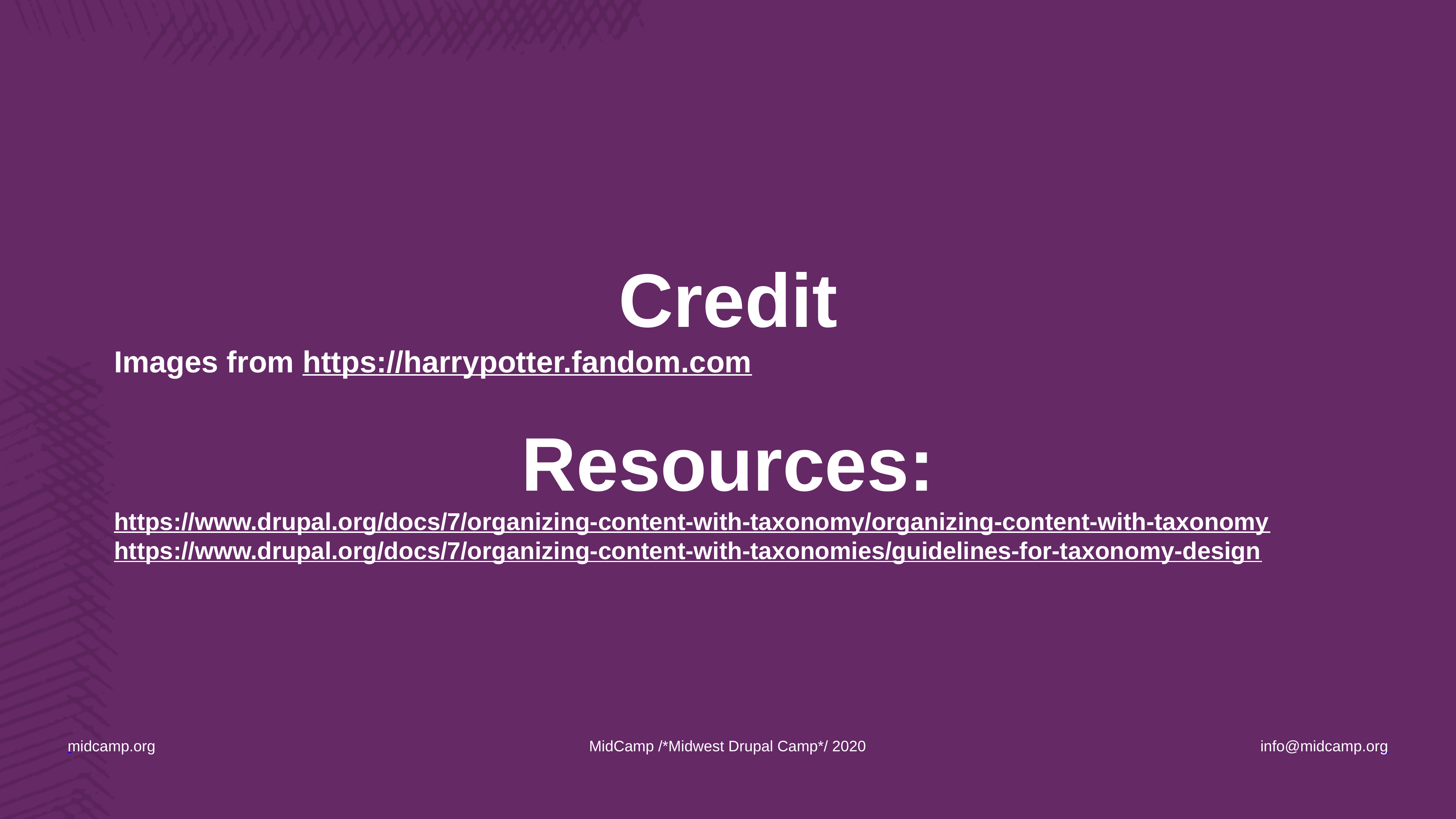

Credit
Images from https://harrypotter.fandom.com

Resources:
https://www.drupal.org/docs/7/organizing-content-with-taxonomy/organizing-content-with-taxonomy
https://www.drupal.org/docs/7/organizing-content-with-taxonomies/guidelines-for-taxonomy-design